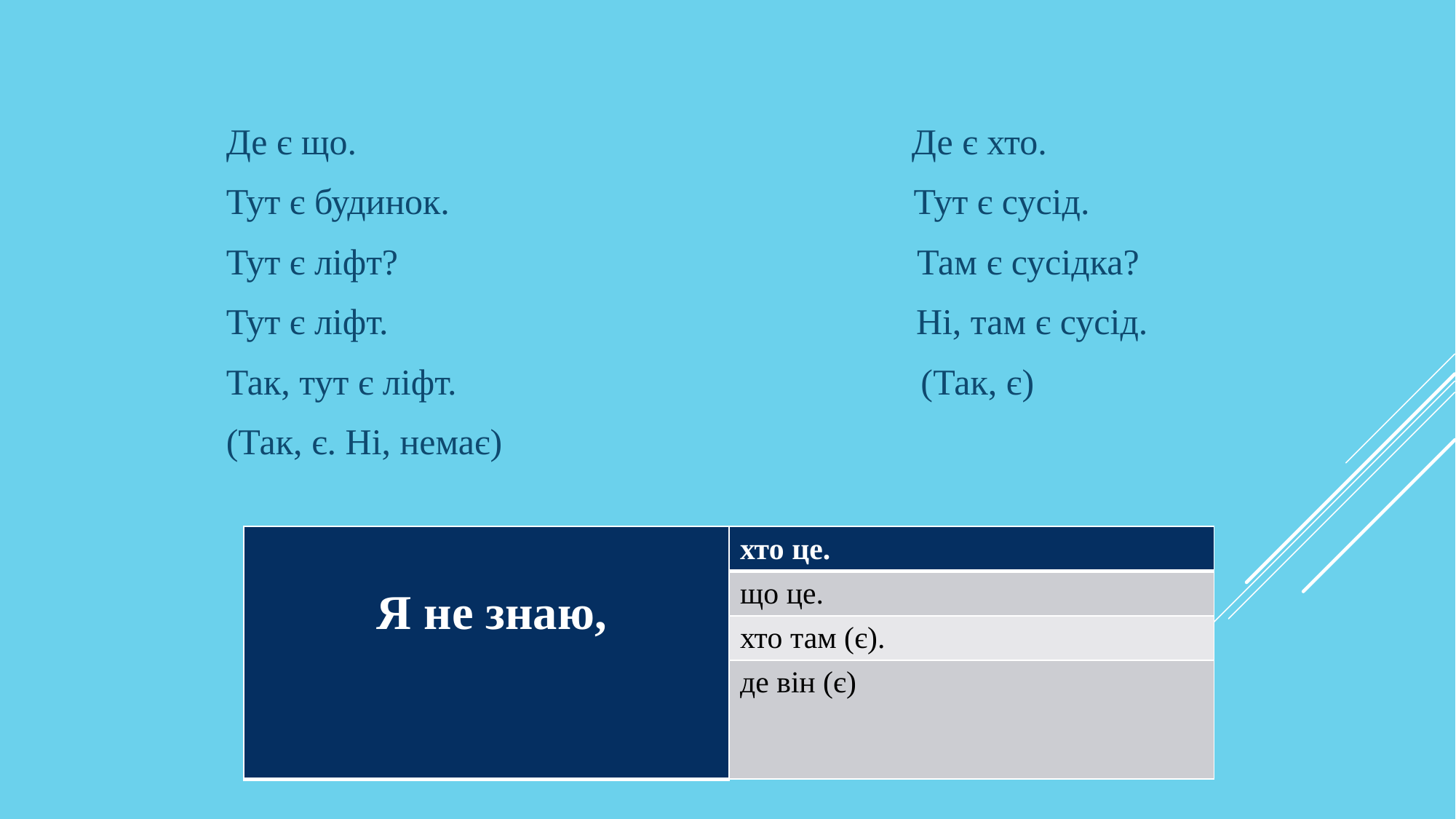

Де є що.                                                             Де є хто.
Тут є будинок.                                                   Тут є сусід.
Тут є ліфт?                                                         Там є сусідка?
Тут є ліфт.                                                          Ні, там є сусід.
Так, тут є ліфт.                                                   (Так, є)
(Так, є. Ні, немає)
| Я не знаю, | хто це. |
| --- | --- |
|  | що це. |
|  | хто там (є). |
|  | де він (є) |